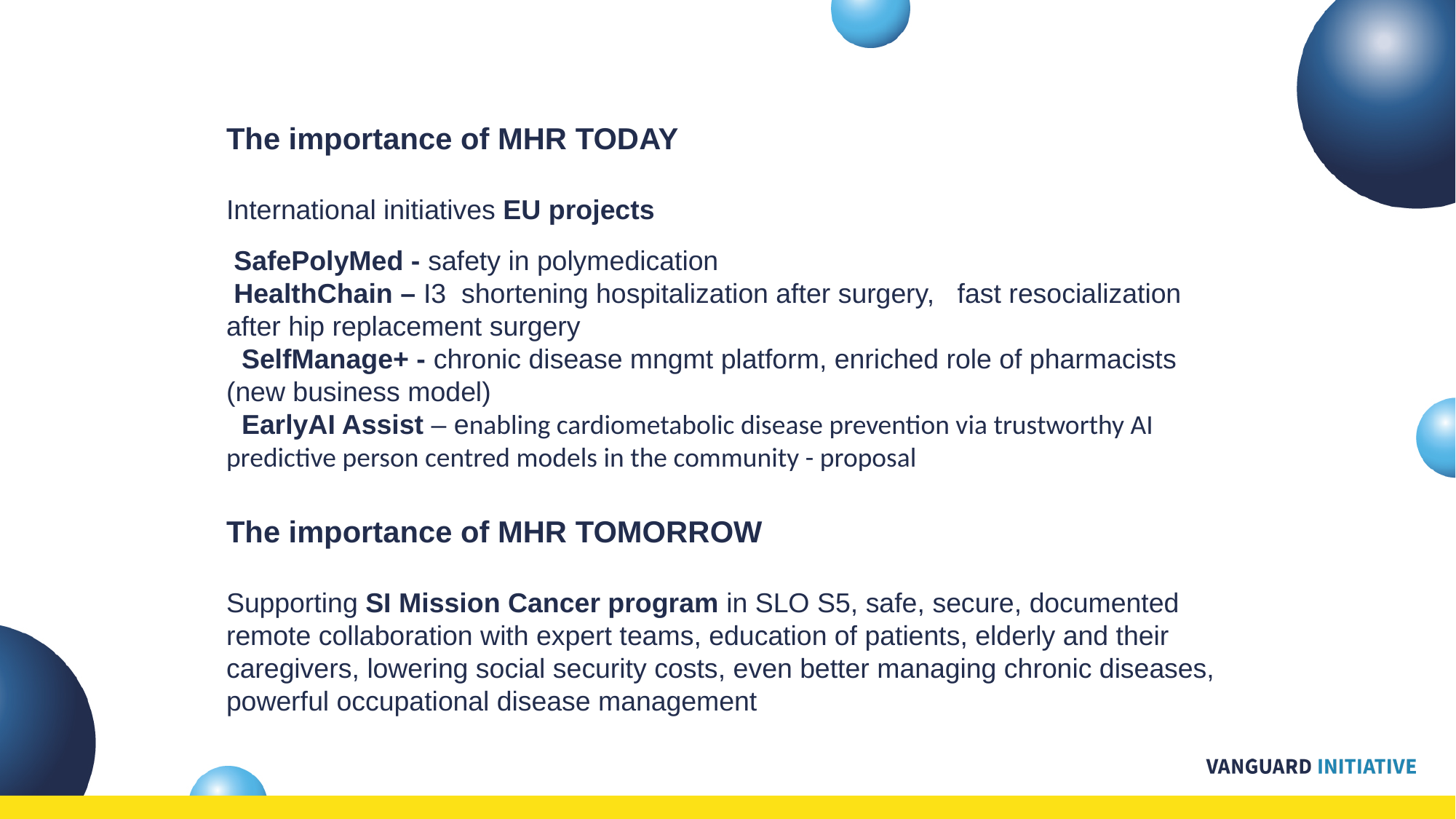

The importance of MHR TODAY
International initiatives EU projects
 SafePolyMed - safety in polymedication
 HealthChain – I3  shortening hospitalization after surgery,   fast resocialization after hip replacement surgery
  SelfManage+ - chronic disease mngmt platform, enriched role of pharmacists (new business model)
  EarlyAI Assist – enabling cardiometabolic disease prevention via trustworthy AI predictive person centred models in the community - proposal

The importance of MHR TOMORROW
Supporting SI Mission Cancer program in SLO S5, safe, secure, documented remote collaboration with expert teams, education of patients, elderly and their caregivers, lowering social security costs, even better managing chronic diseases, powerful occupational disease management